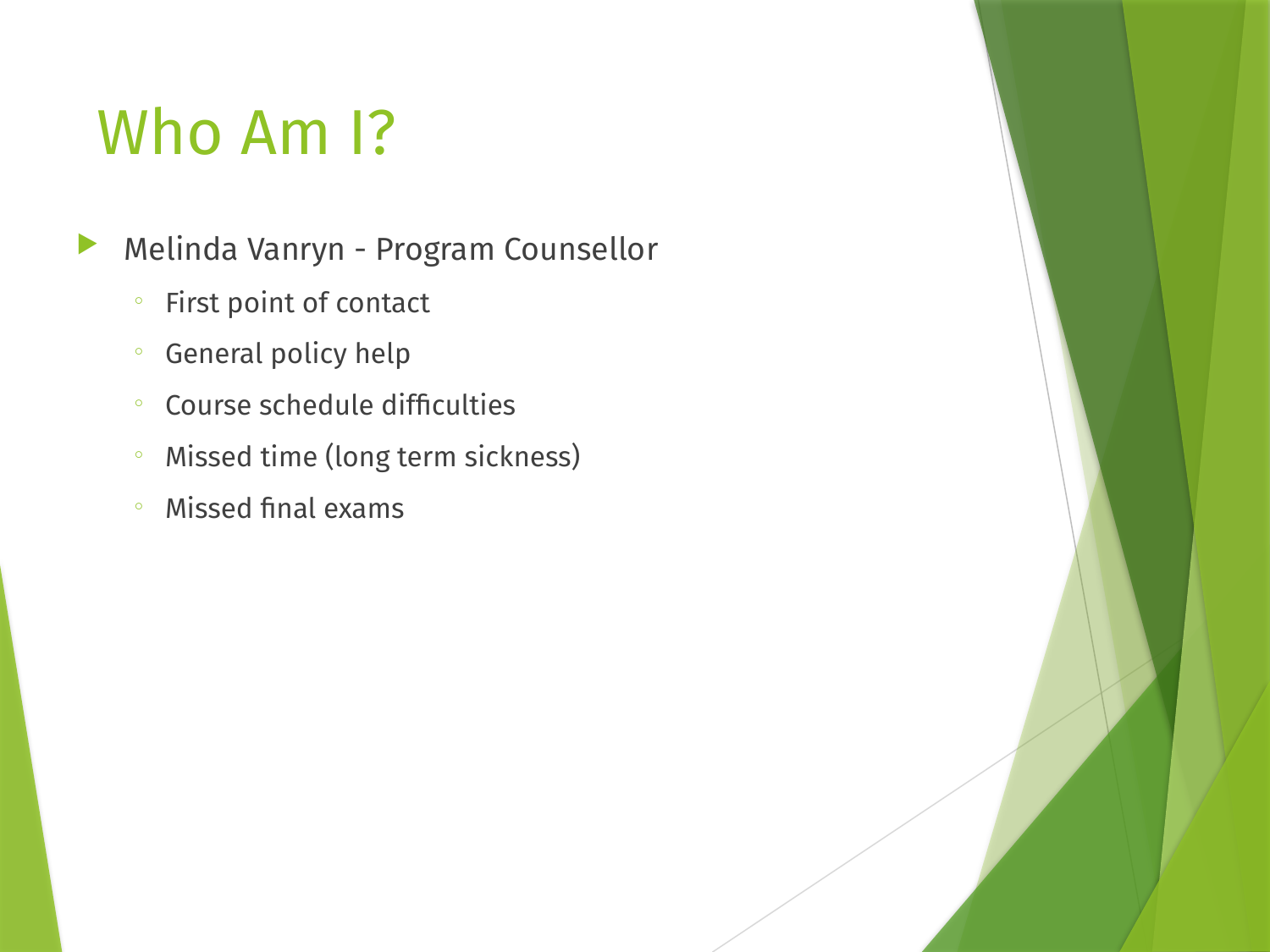

# Who Am I?
Melinda Vanryn - Program Counsellor
First point of contact
General policy help
Course schedule difficulties
Missed time (long term sickness)
Missed final exams